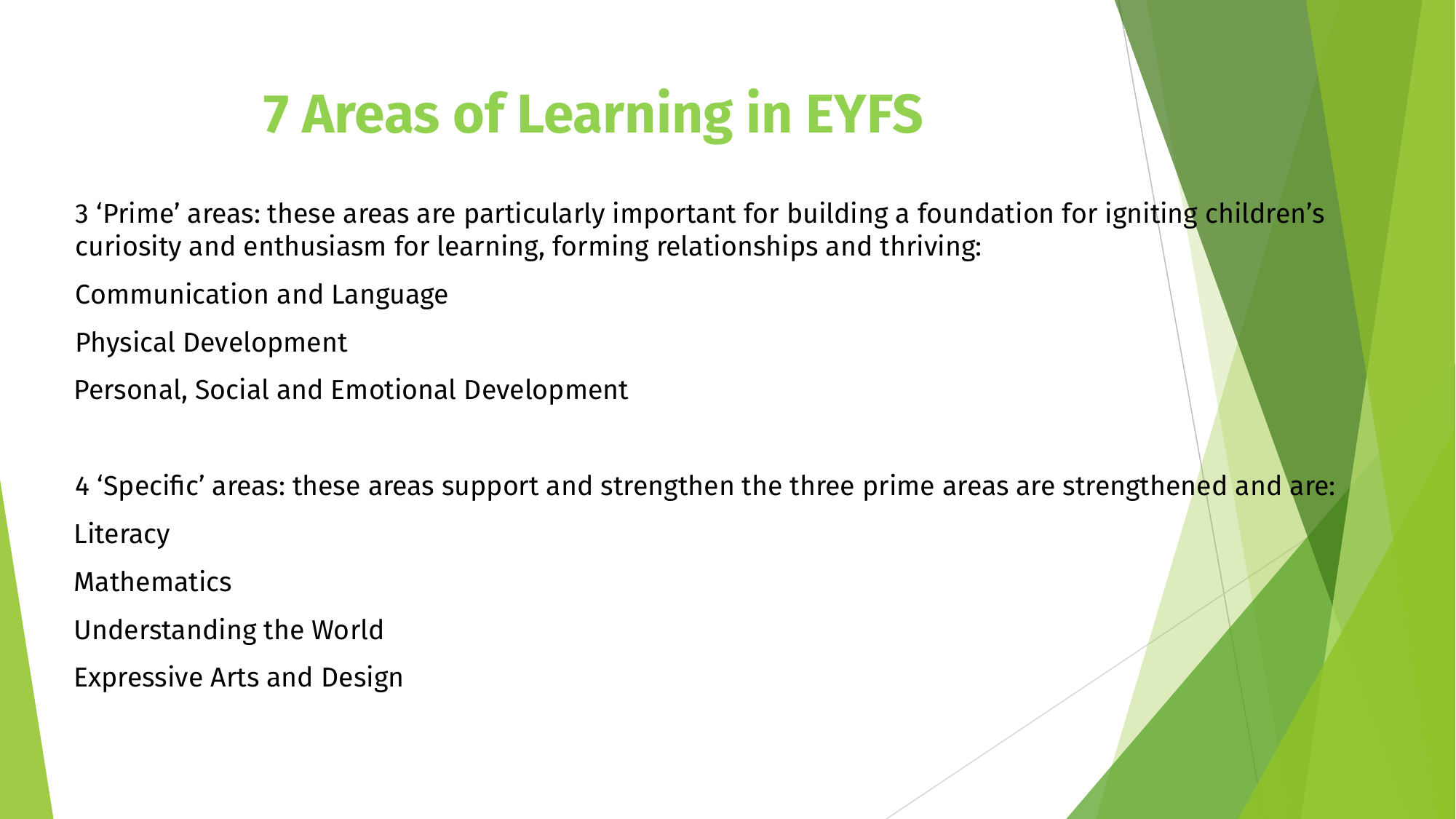

# 7 Areas of Learning in EYFS
3 ‘Prime’ areas: these areas are particularly important for building a foundation for igniting children’s curiosity and enthusiasm for learning, forming relationships and thriving:
Communication and Language
Physical Development
  Personal, Social and Emotional Development

4 ‘Specific’ areas: these areas support and strengthen the three prime areas are strengthened and are:
  Literacy
  Mathematics
  Understanding the World
  Expressive Arts and Design